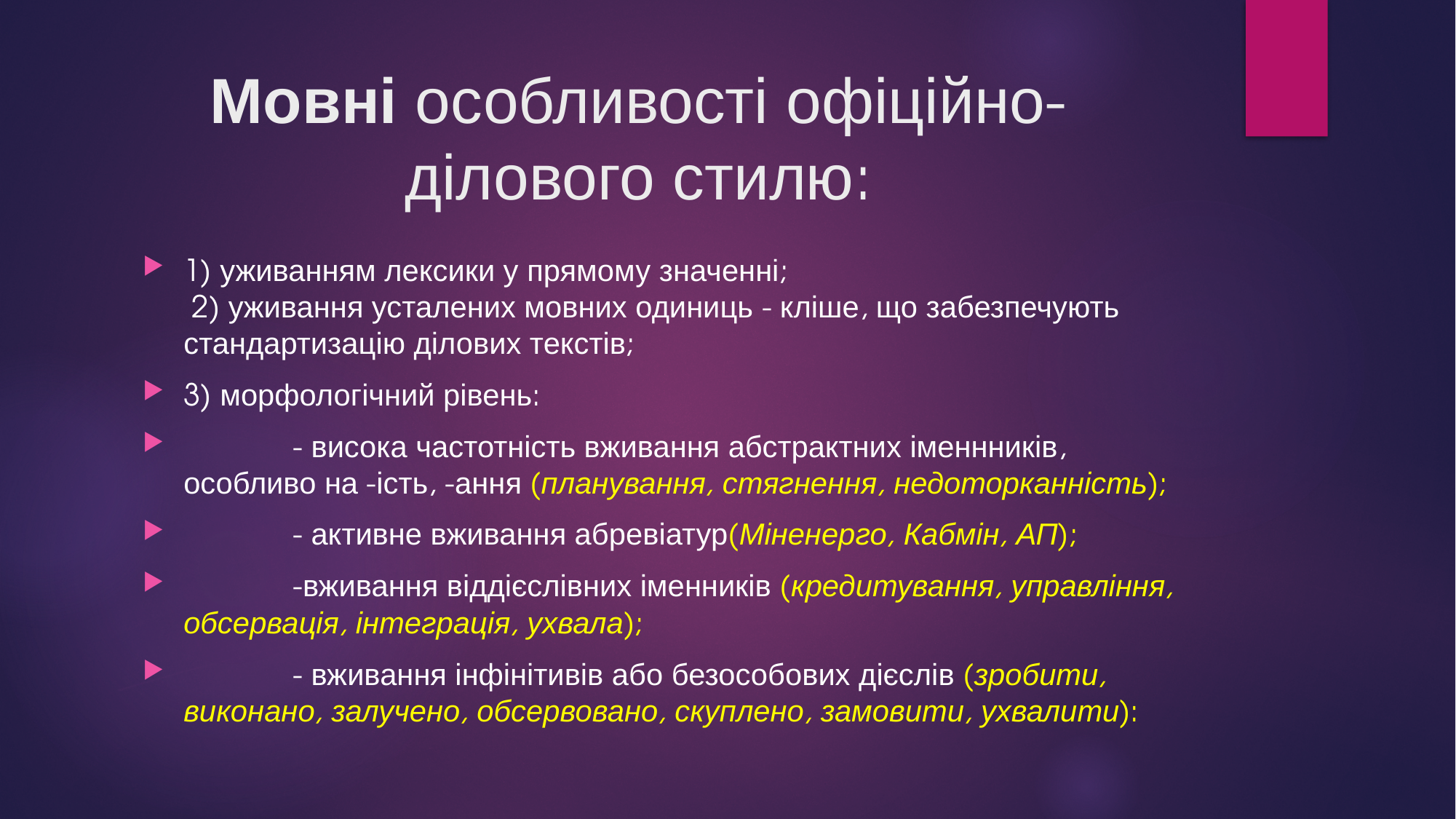

# Мовні особливості офіційно-ділового стилю:
1) уживанням лексики у прямому значенні;
 2) уживання усталених мовних одиниць - кліше, що забезпечують стандартизацію ділових текстів;
3) морфологічний рівень:
	- висока частотність вживання абстрактних іменнників, особливо на -ість, -ання (планування, стягнення, недоторканність);
	- активне вживання абревіатур(Міненерго, Кабмін, АП);
	-вживання віддієслівних іменників (кредитування, управління, обсервація, інтеграція, ухвала);
	- вживання інфінітивів або безособових дієслів (зробити, виконано, залучено, обсервовано, скуплено, замовити, ухвалити):